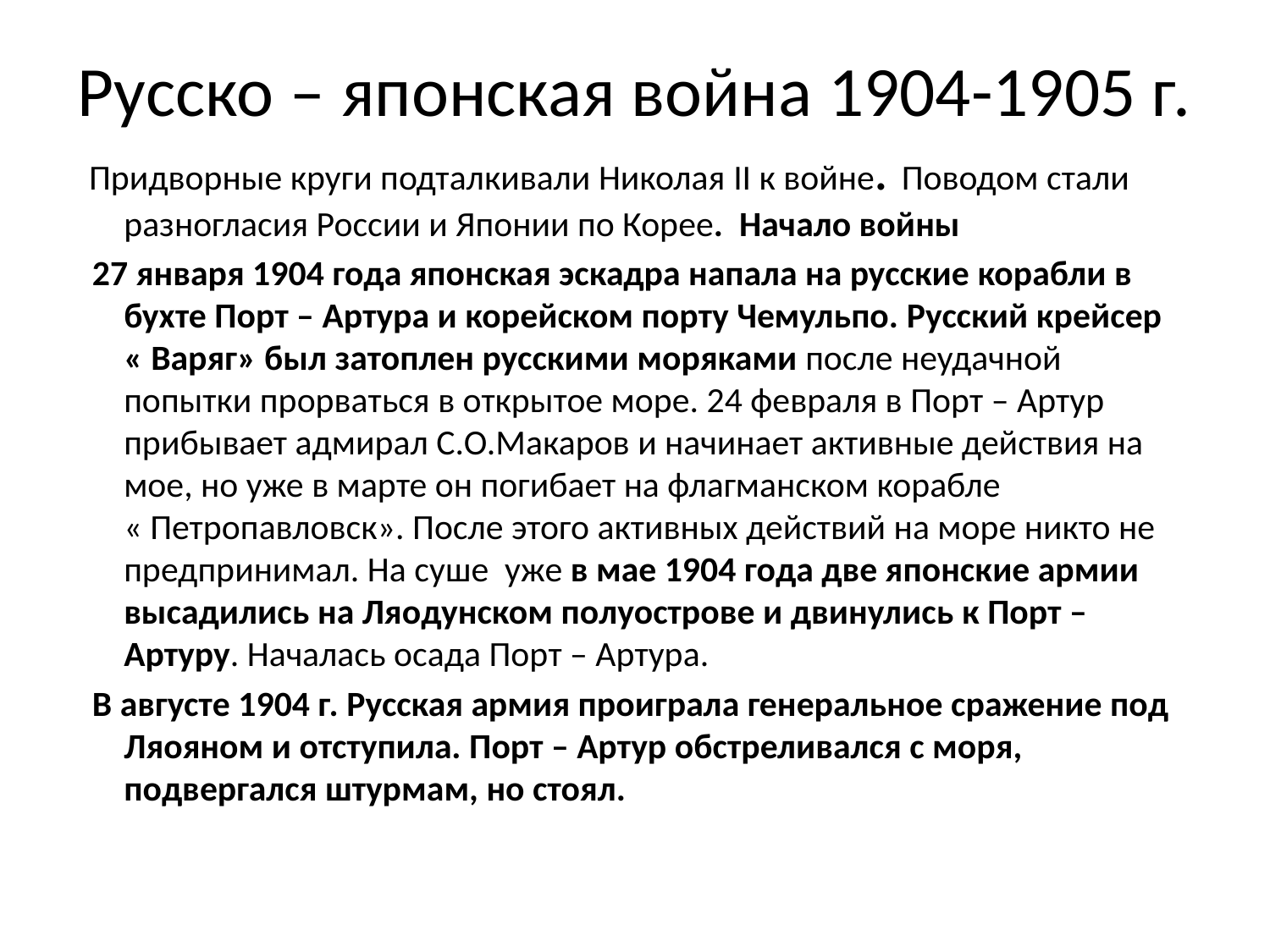

# Русско – японская война 1904-1905 г.
 Придворные круги подталкивали Николая II к войне. Поводом стали разногласия России и Японии по Корее.  Начало войны
  27 января 1904 года японская эскадра напала на русские корабли в бухте Порт – Артура и корейском порту Чемульпо. Русский крейсер  « Варяг» был затоплен русскими моряками после неудачной попытки прорваться в открытое море. 24 февраля в Порт – Артур прибывает адмирал С.О.Макаров и начинает активные действия на мое, но уже в марте он погибает на флагманском корабле                       « Петропавловск». После этого активных действий на море никто не предпринимал. На суше  уже в мае 1904 года две японские армии высадились на Ляодунском полуострове и двинулись к Порт – Артуру. Началась осада Порт – Артура.
  В августе 1904 г. Русская армия проиграла генеральное сражение под Ляояном и отступила. Порт – Артур обстреливался с моря, подвергался штурмам, но стоял.